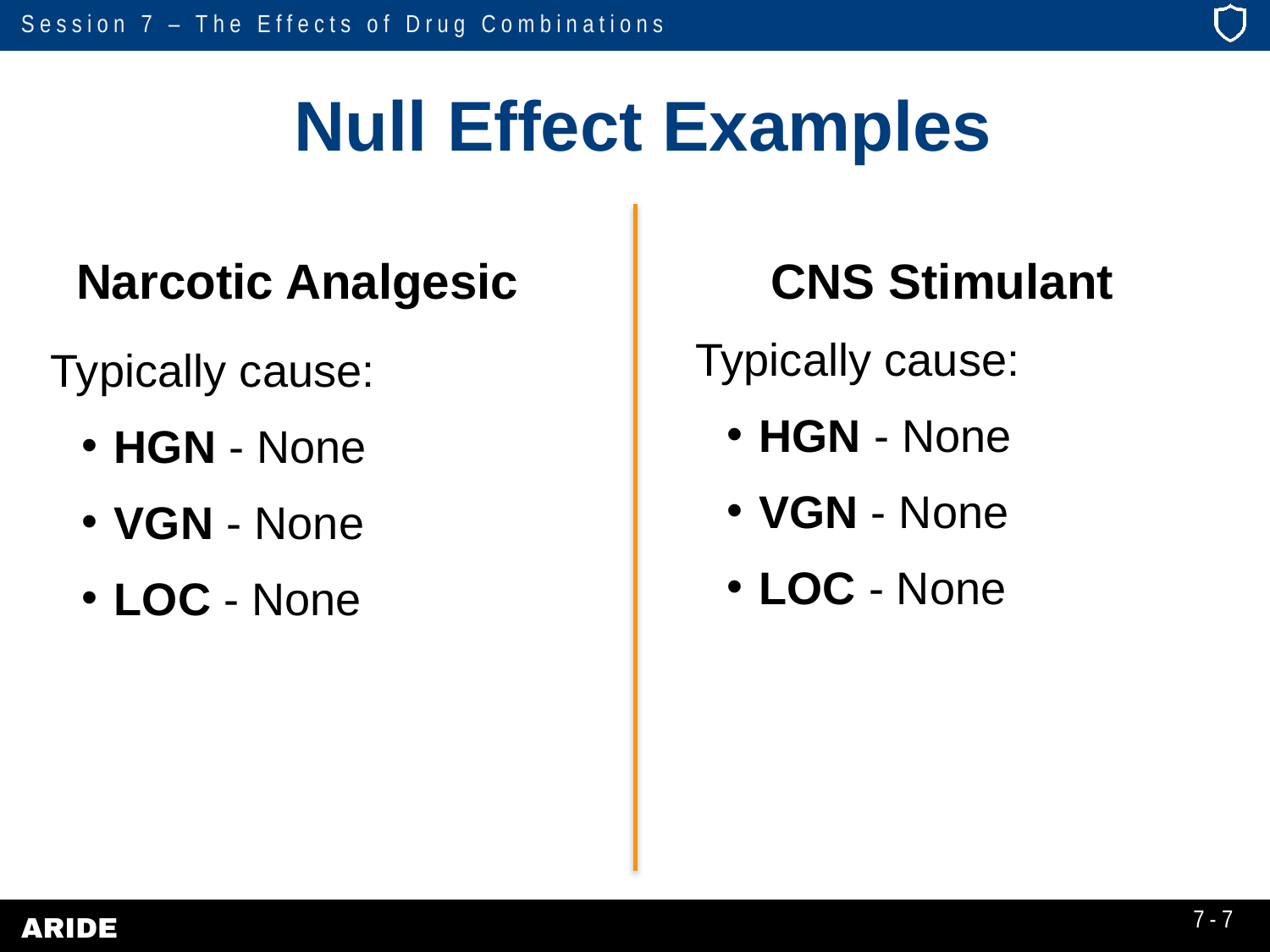

# Null Effect Examples
Narcotic Analgesic
Typically cause:
HGN - None
VGN - None
LOC - None
CNS Stimulant
Typically cause:
HGN - None
VGN - None
LOC - None

7-7